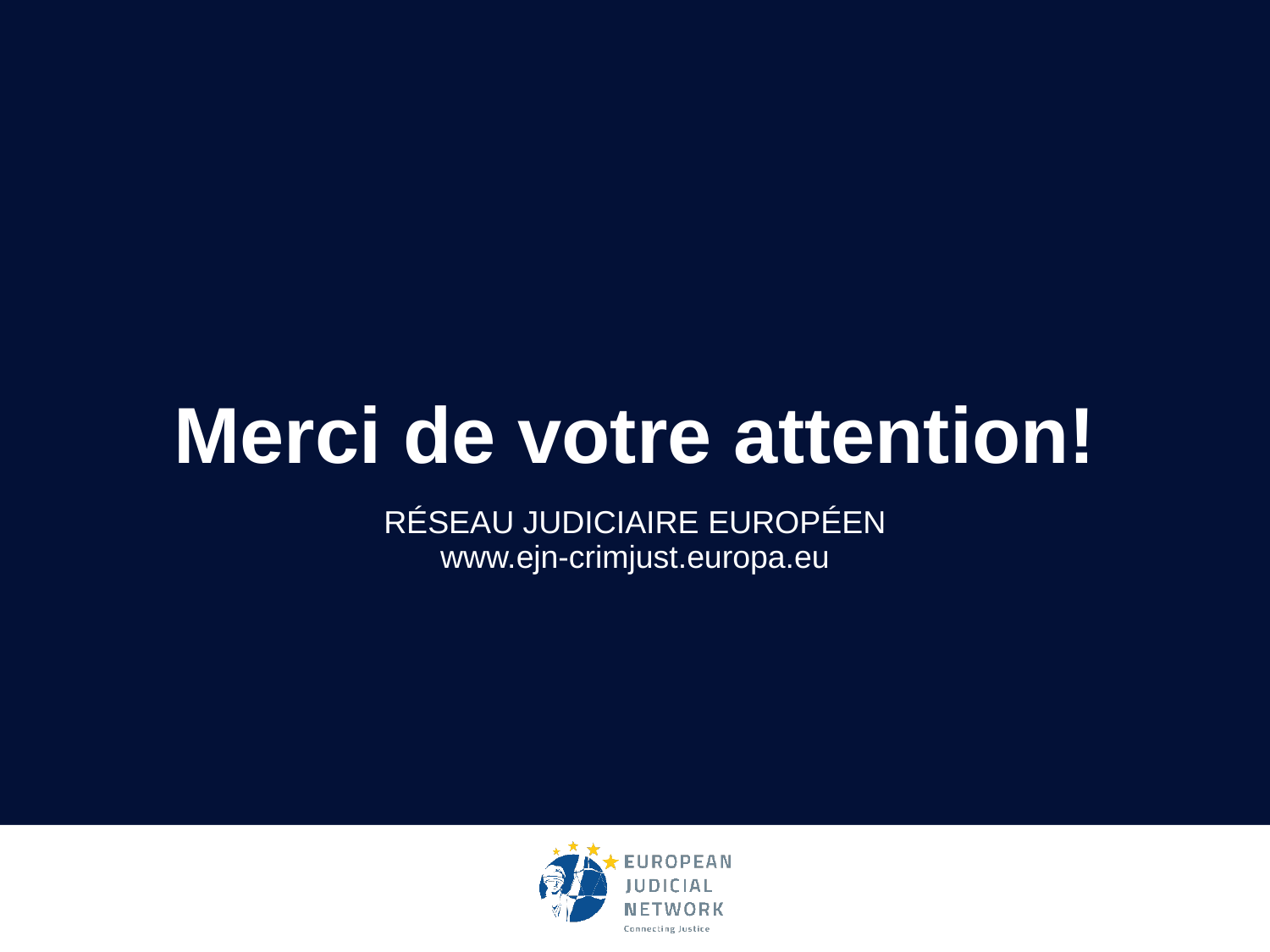

# Merci de votre attention!
RÉSEAU JUDICIAIRE EUROPÉEN
www.ejn-crimjust.europa.eu